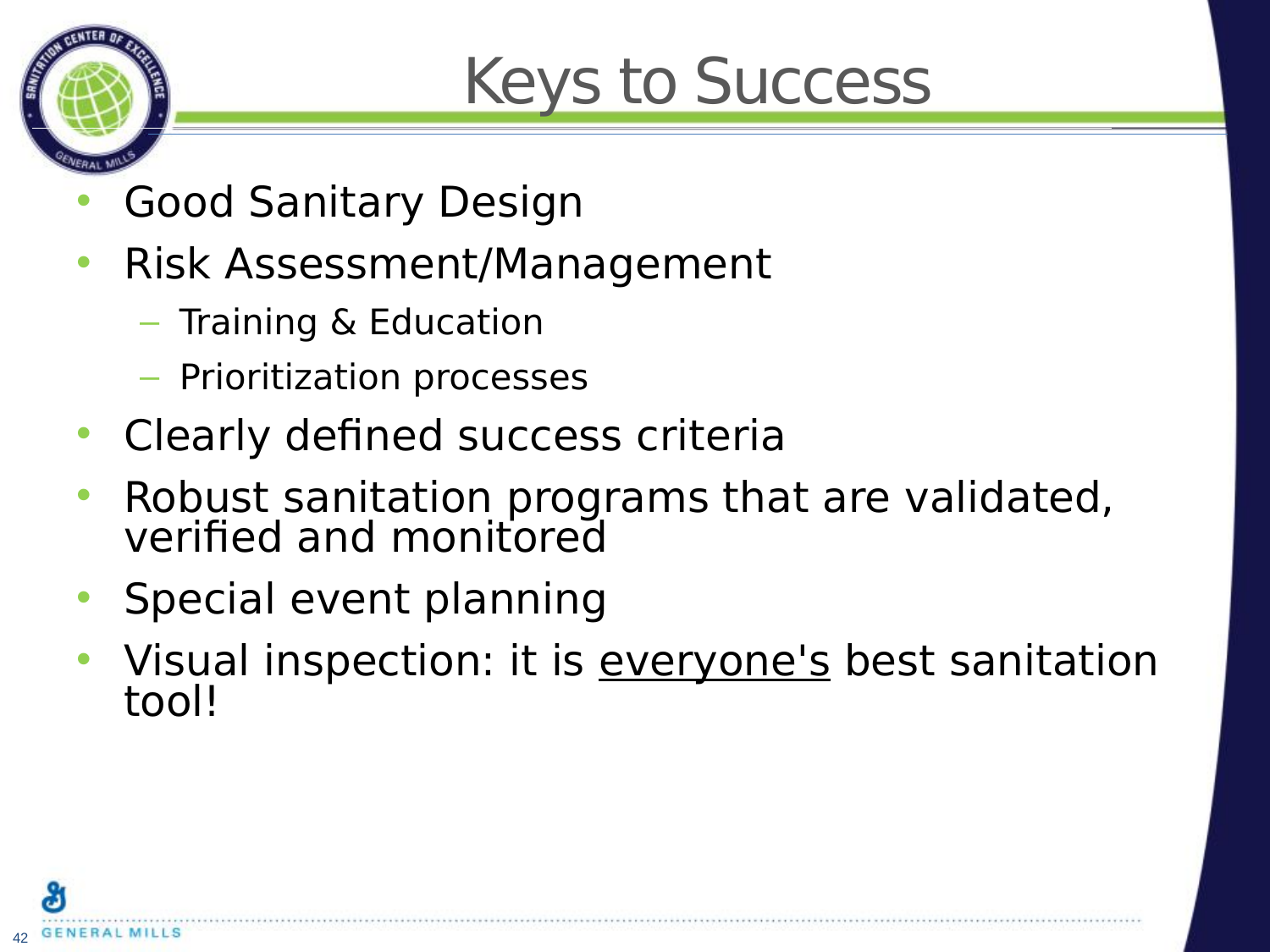

# Keys to Success
Good Sanitary Design
Risk Assessment/Management
Training & Education
Prioritization processes
Clearly defined success criteria
Robust sanitation programs that are validated, verified and monitored
Special event planning
Visual inspection: it is everyone's best sanitation tool!